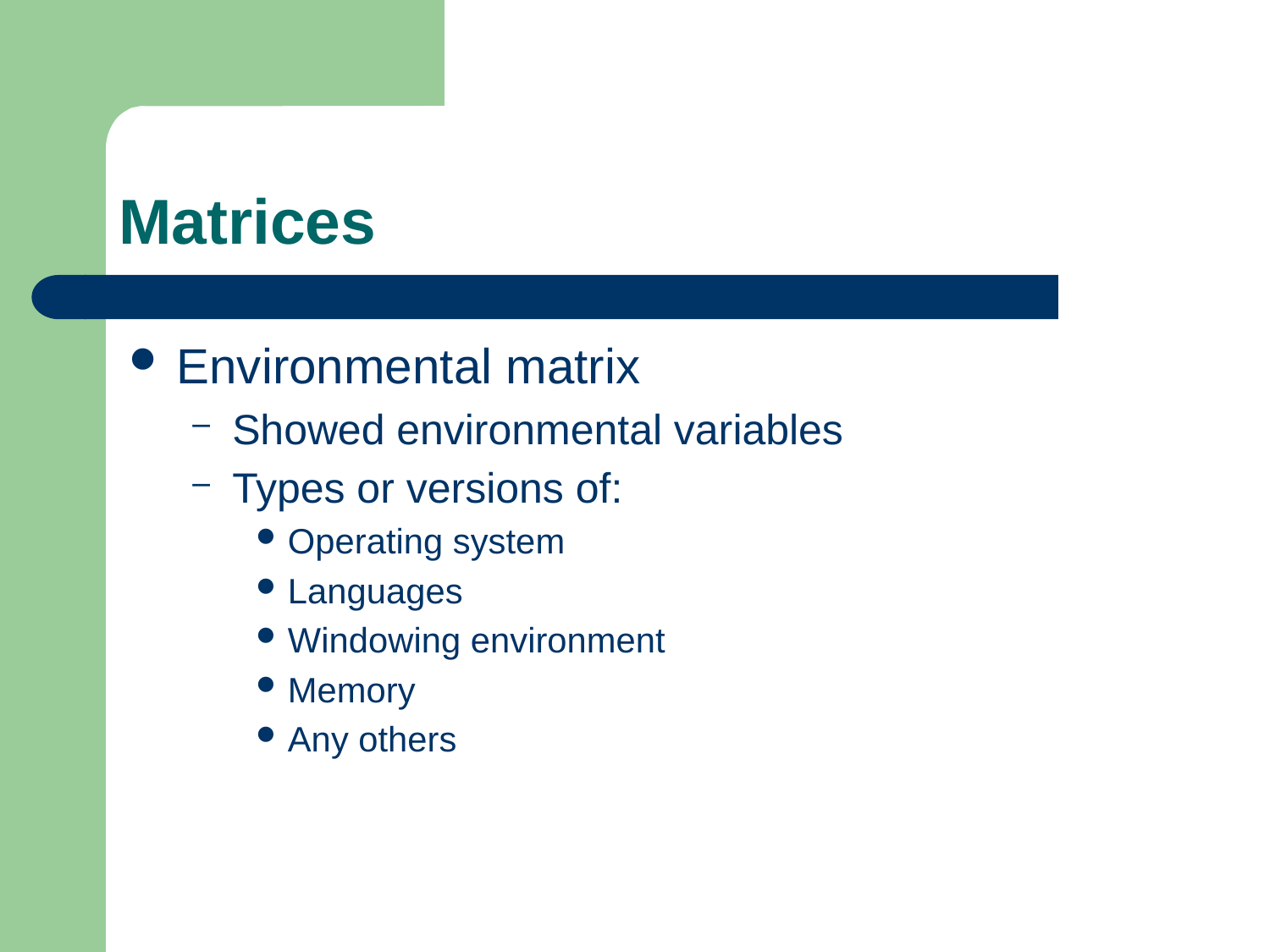

# Matrices
Environmental matrix
Showed environmental variables
Types or versions of:
Operating system
Languages
Windowing environment
Memory
Any others